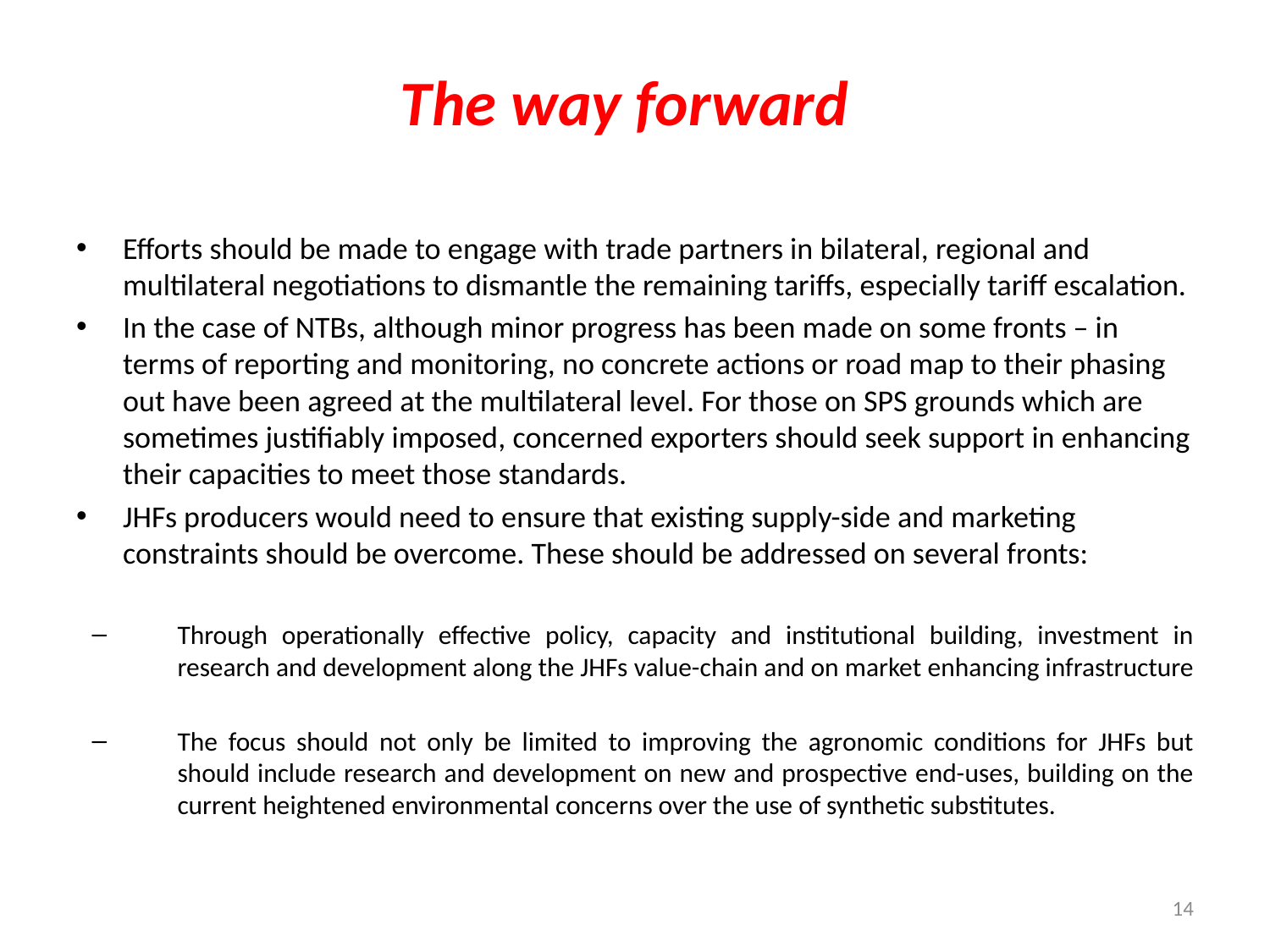

# The way forward
Efforts should be made to engage with trade partners in bilateral, regional and multilateral negotiations to dismantle the remaining tariffs, especially tariff escalation.
In the case of NTBs, although minor progress has been made on some fronts – in terms of reporting and monitoring, no concrete actions or road map to their phasing out have been agreed at the multilateral level. For those on SPS grounds which are sometimes justifiably imposed, concerned exporters should seek support in enhancing their capacities to meet those standards.
JHFs producers would need to ensure that existing supply-side and marketing constraints should be overcome. These should be addressed on several fronts:

Through operationally effective policy, capacity and institutional building, investment in research and development along the JHFs value-chain and on market enhancing infrastructure

The focus should not only be limited to improving the agronomic conditions for JHFs but should include research and development on new and prospective end-uses, building on the current heightened environmental concerns over the use of synthetic substitutes.

14